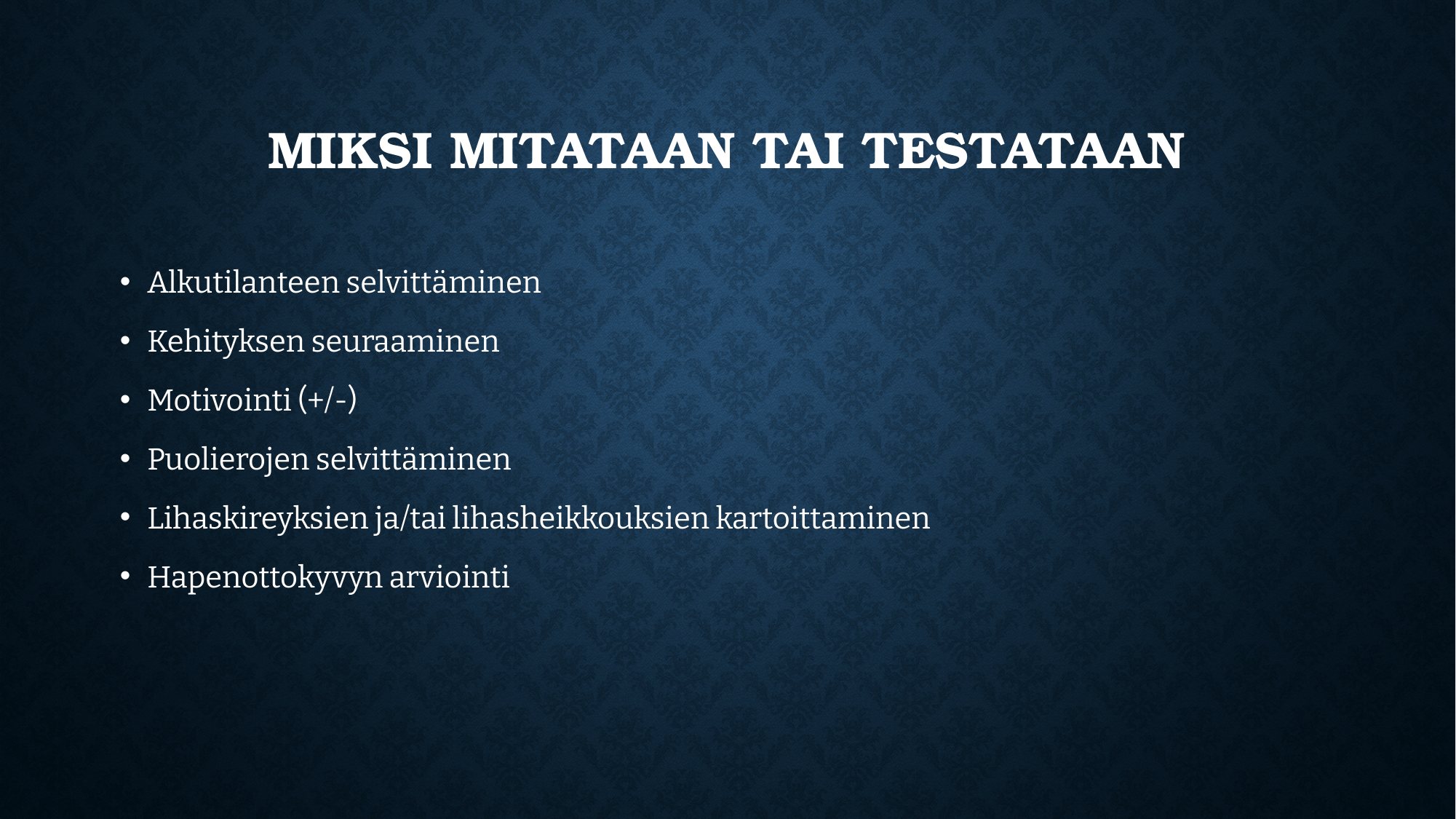

# Miksi mitataan tai testataan
Alkutilanteen selvittäminen
Kehityksen seuraaminen
Motivointi (+/-)
Puolierojen selvittäminen
Lihaskireyksien ja/tai lihasheikkouksien kartoittaminen
Hapenottokyvyn arviointi